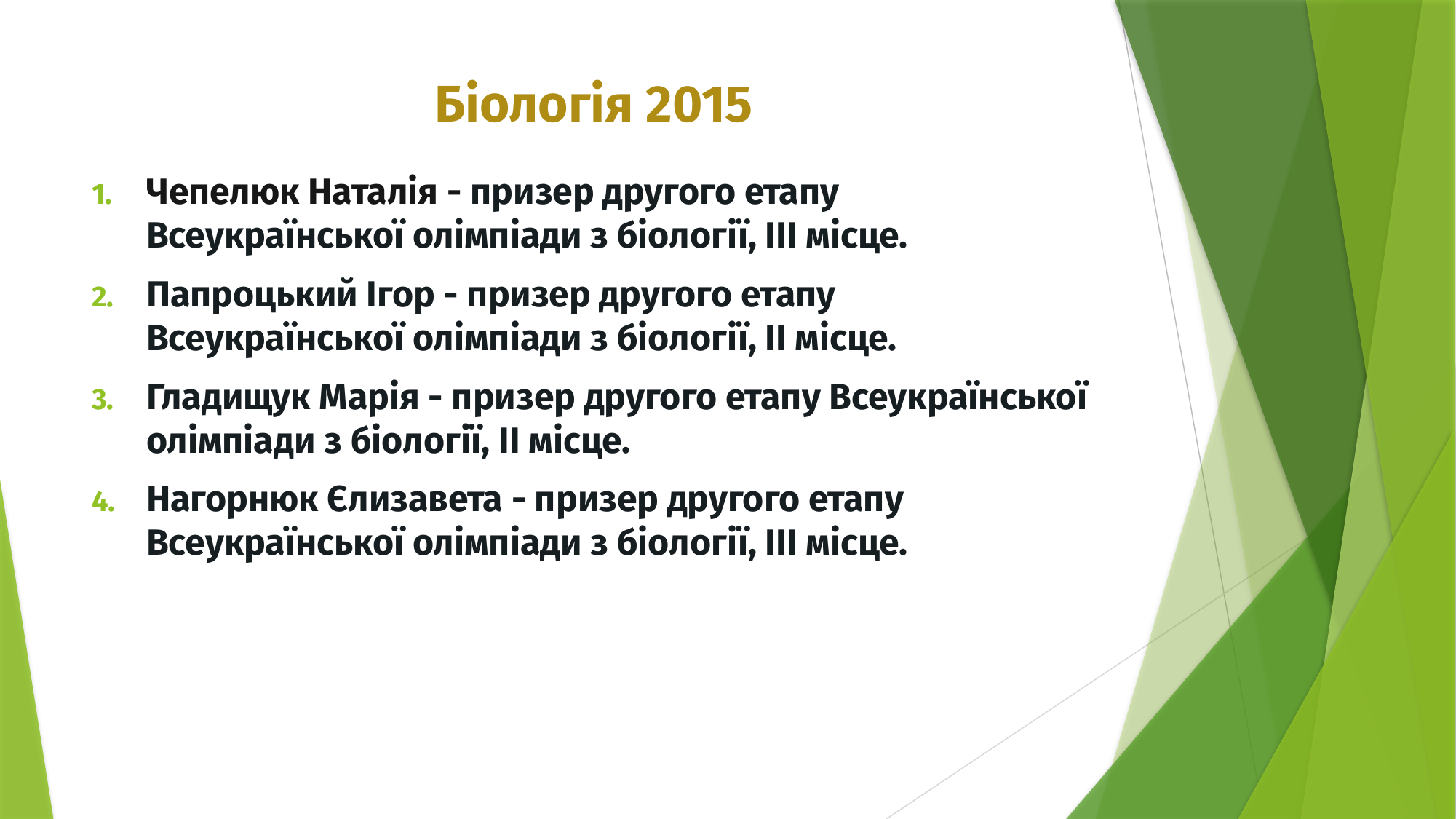

# Біологія 2015
Чепелюк Наталія - призер другого етапу Всеукраїнської олімпіади з біології, ІІІ місце.
Папроцький Ігор - призер другого етапу Всеукраїнської олімпіади з біології, ІІ місце.
Гладищук Марія - призер другого етапу Всеукраїнської олімпіади з біології, ІІ місце.
Нагорнюк Єлизавета - призер другого етапу Всеукраїнської олімпіади з біології, ІІІ місце.